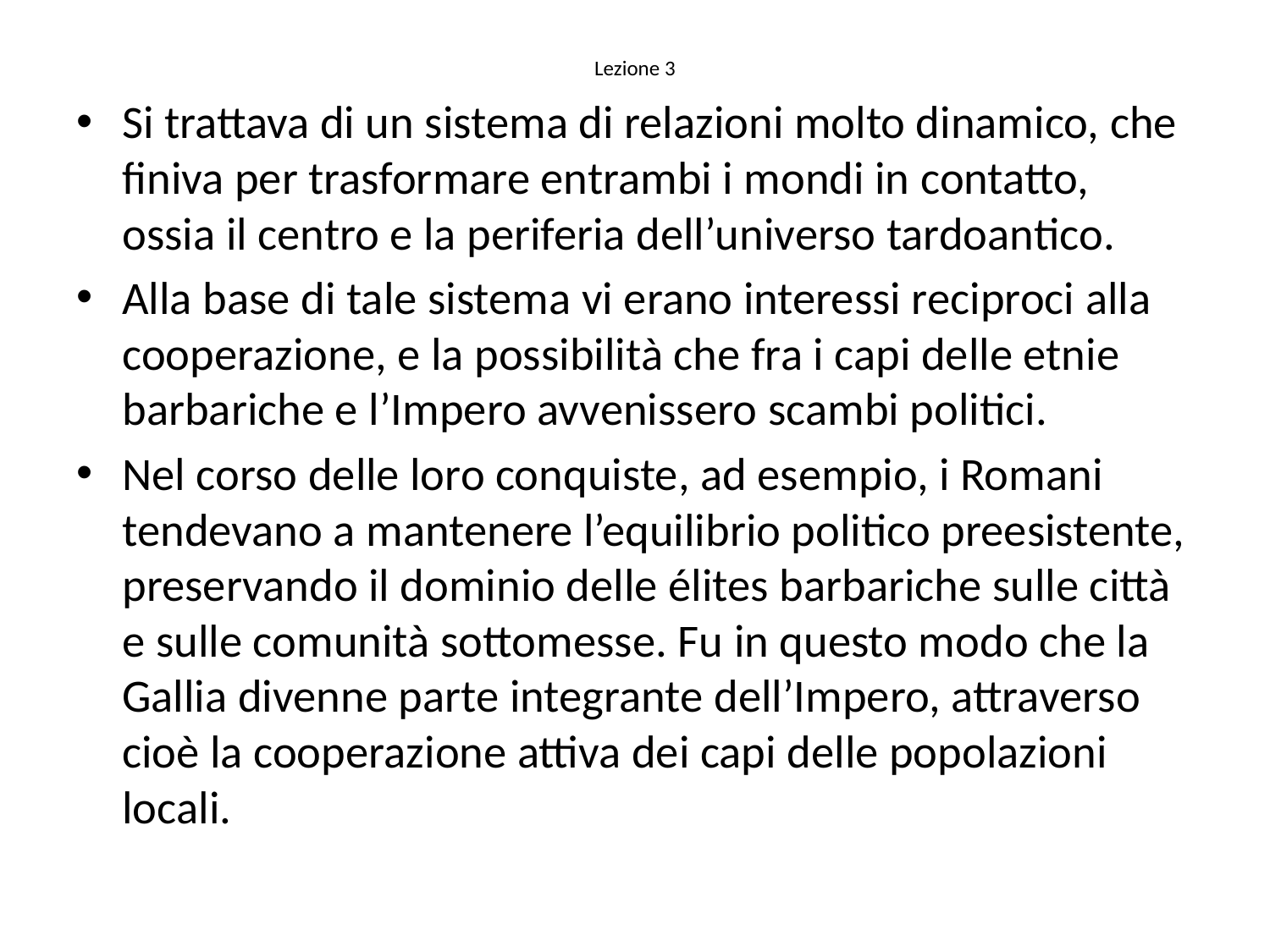

# Lezione 3
Si trattava di un sistema di relazioni molto dinamico, che finiva per trasformare entrambi i mondi in contatto, ossia il centro e la periferia dell’universo tardoantico.
Alla base di tale sistema vi erano interessi reciproci alla cooperazione, e la possibilità che fra i capi delle etnie barbariche e l’Impero avvenissero scambi politici.
Nel corso delle loro conquiste, ad esempio, i Romani tendevano a mantenere l’equilibrio politico preesistente, preservando il dominio delle élites barbariche sulle città e sulle comunità sottomesse. Fu in questo modo che la Gallia divenne parte integrante dell’Impero, attraverso cioè la cooperazione attiva dei capi delle popolazioni locali.